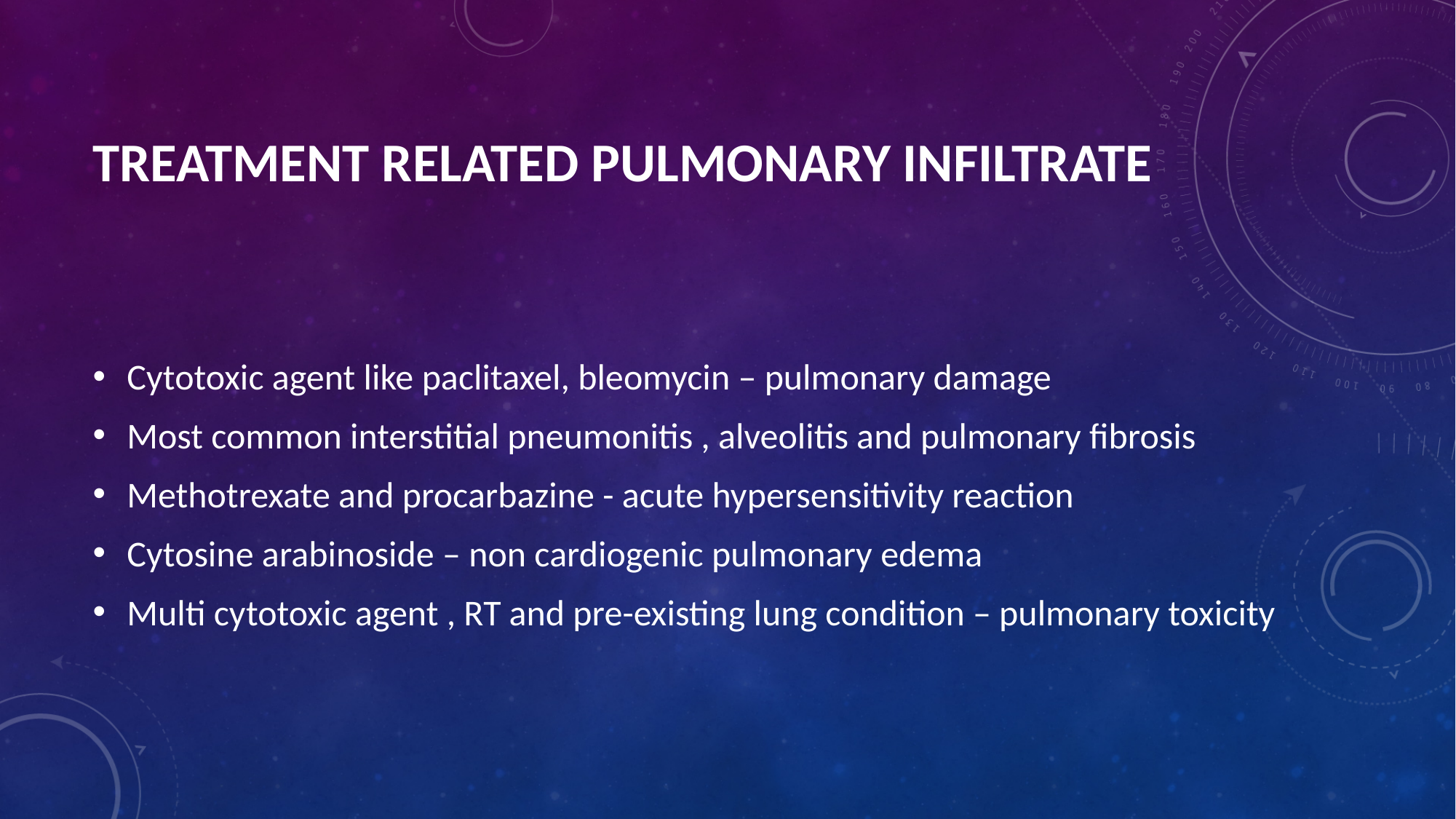

# Treatment related pulmonary infiltrate
Cytotoxic agent like paclitaxel, bleomycin – pulmonary damage
Most common interstitial pneumonitis , alveolitis and pulmonary fibrosis
Methotrexate and procarbazine - acute hypersensitivity reaction
Cytosine arabinoside – non cardiogenic pulmonary edema
Multi cytotoxic agent , RT and pre-existing lung condition – pulmonary toxicity